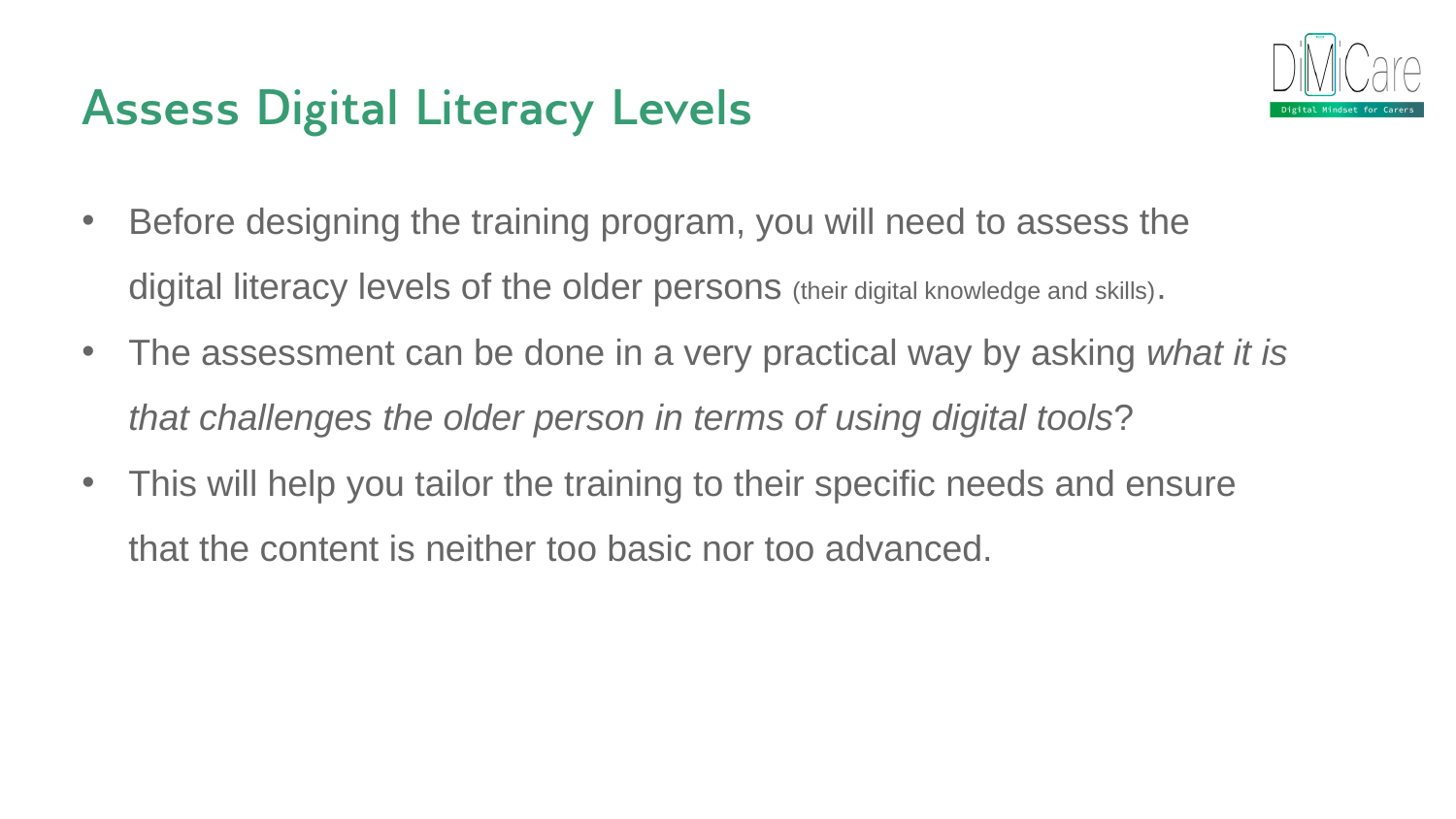

Assess Digital Literacy Levels
Before designing the training program, you will need to assess the digital literacy levels of the older persons (their digital knowledge and skills).
The assessment can be done in a very practical way by asking what it is that challenges the older person in terms of using digital tools?
This will help you tailor the training to their specific needs and ensure that the content is neither too basic nor too advanced.